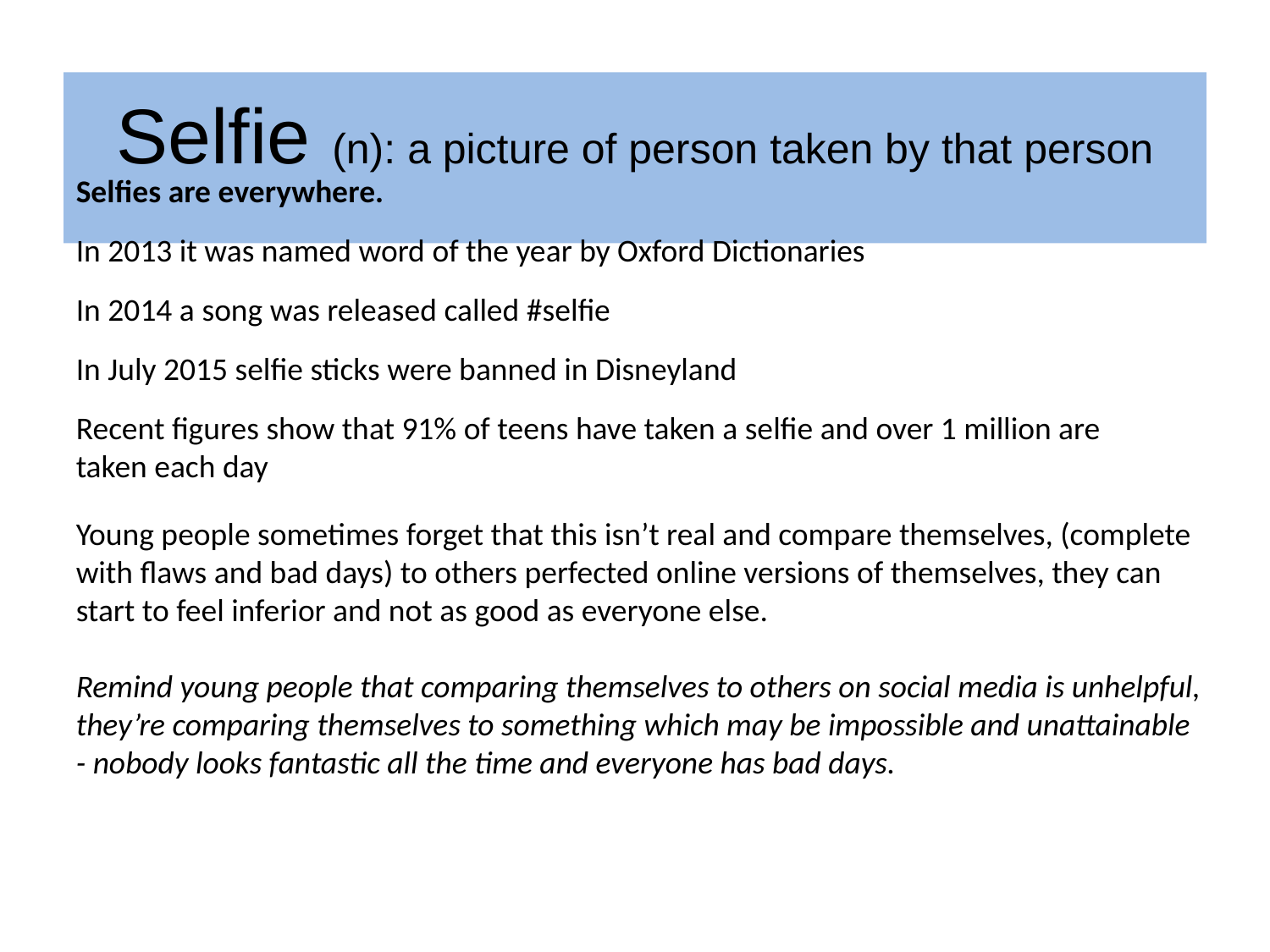

# Selfie (n): a picture of person taken by that person
Selfies are everywhere.
In 2013 it was named word of the year by Oxford Dictionaries
In 2014 a song was released called #selfie
In July 2015 selfie sticks were banned in Disneyland
Recent figures show that 91% of teens have taken a selfie and over 1 million are taken each day
Young people sometimes forget that this isn’t real and compare themselves, (complete with flaws and bad days) to others perfected online versions of themselves, they can start to feel inferior and not as good as everyone else.

Remind young people that comparing themselves to others on social media is unhelpful, they’re comparing themselves to something which may be impossible and unattainable - nobody looks fantastic all the time and everyone has bad days.